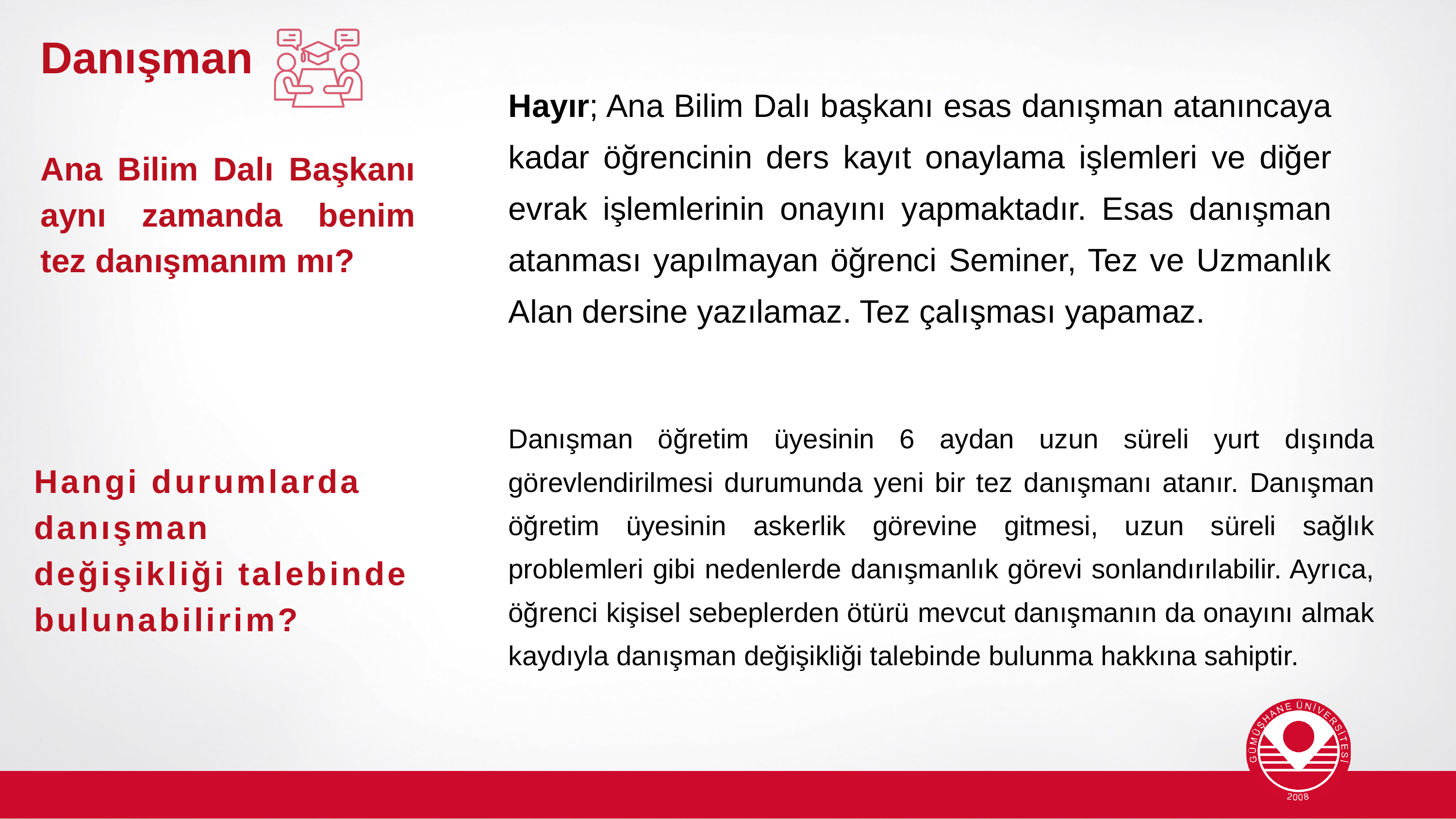

Danışman

Hayır; Ana Bilim Dalı başkanı esas danışman atanıncaya kadar öğrencinin ders kayıt onaylama işlemleri ve diğer evrak işlemlerinin onayını yapmaktadır. Esas danışman atanması yapılmayan öğrenci Seminer, Tez ve Uzmanlık Alan dersine yazılamaz. Tez çalışması yapamaz.

Ana Bilim Dalı Başkanı aynı zamanda benim tez danışmanım mı?

Danışman öğretim üyesinin 6 aydan uzun süreli yurt dışında görevlendirilmesi durumunda yeni bir tez danışmanı atanır. Danışman öğretim üyesinin askerlik görevine gitmesi, uzun süreli sağlık problemleri gibi nedenlerde danışmanlık görevi sonlandırılabilir. Ayrıca, öğrenci kişisel sebeplerden ötürü mevcut danışmanın da onayını almak kaydıyla danışman değişikliği talebinde bulunma hakkına sahiptir.
Hangi durumlarda danışman değişikliği talebinde bulunabilirim?